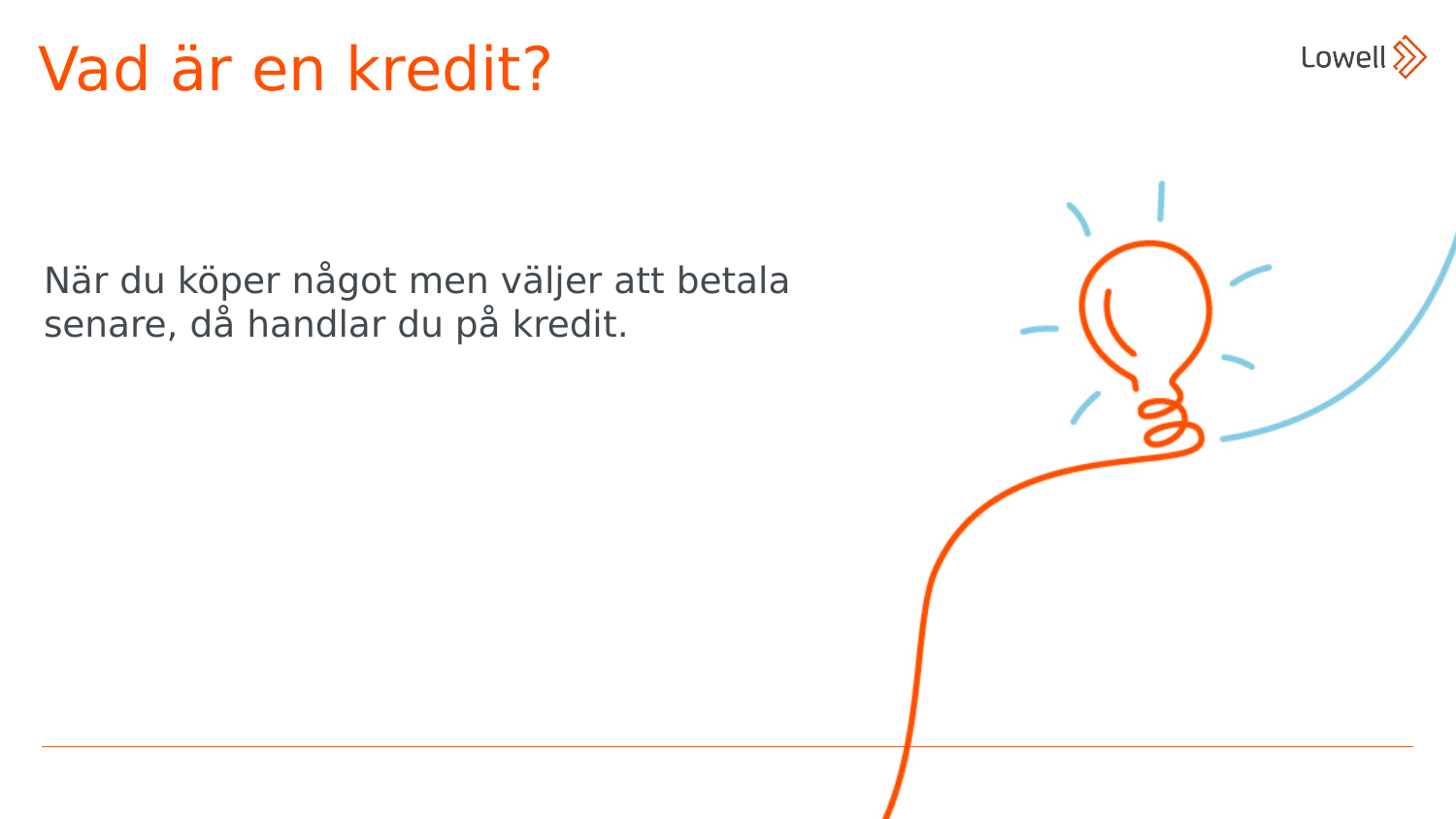

Vad är en kredit?

När du köper något men väljer att betala senare, då handlar du på kredit.